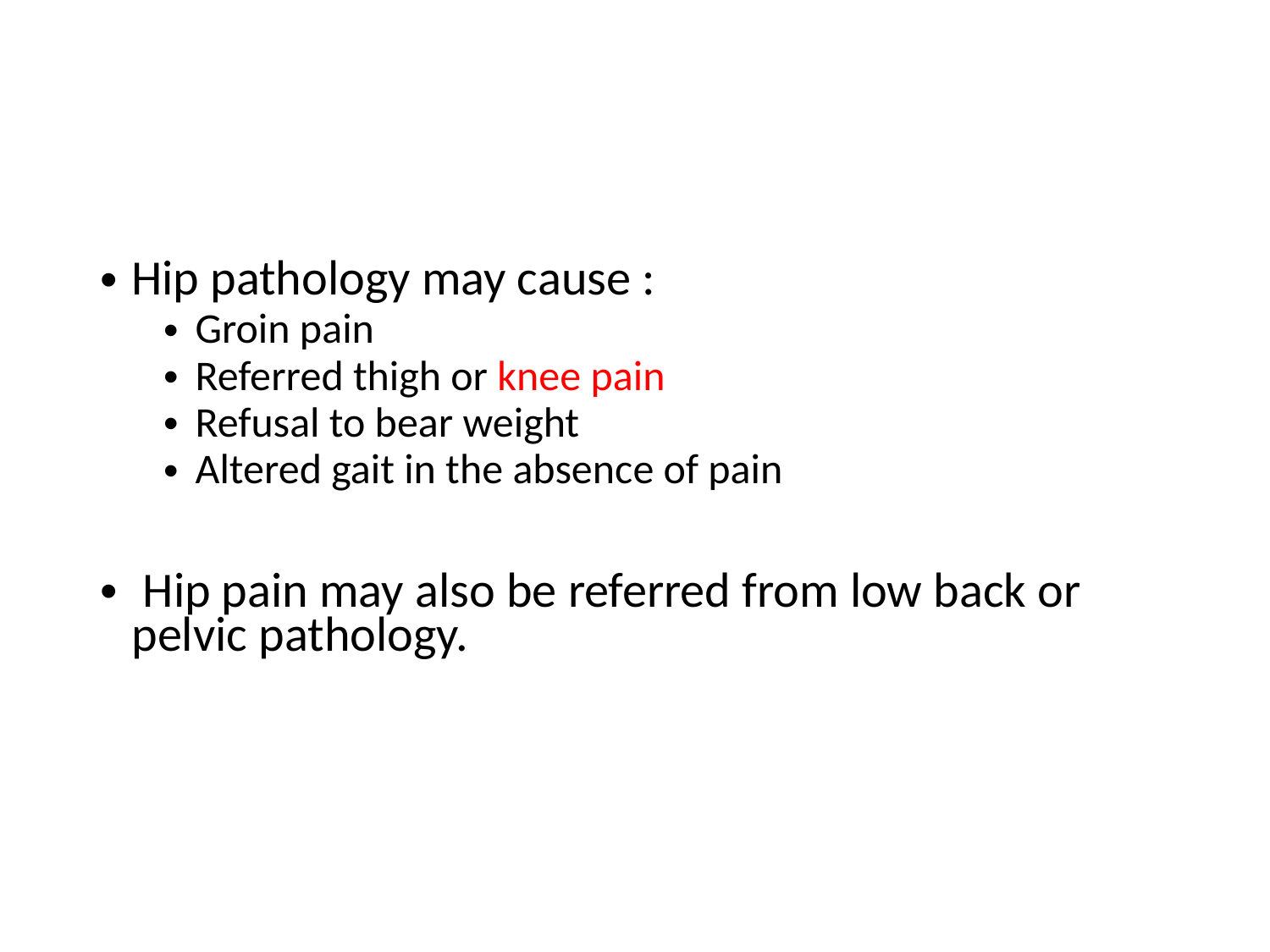

#
Hip pathology may cause :
Groin pain
Referred thigh or knee pain
Refusal to bear weight
Altered gait in the absence of pain

 Hip pain may also be referred from low back or pelvic pathology.